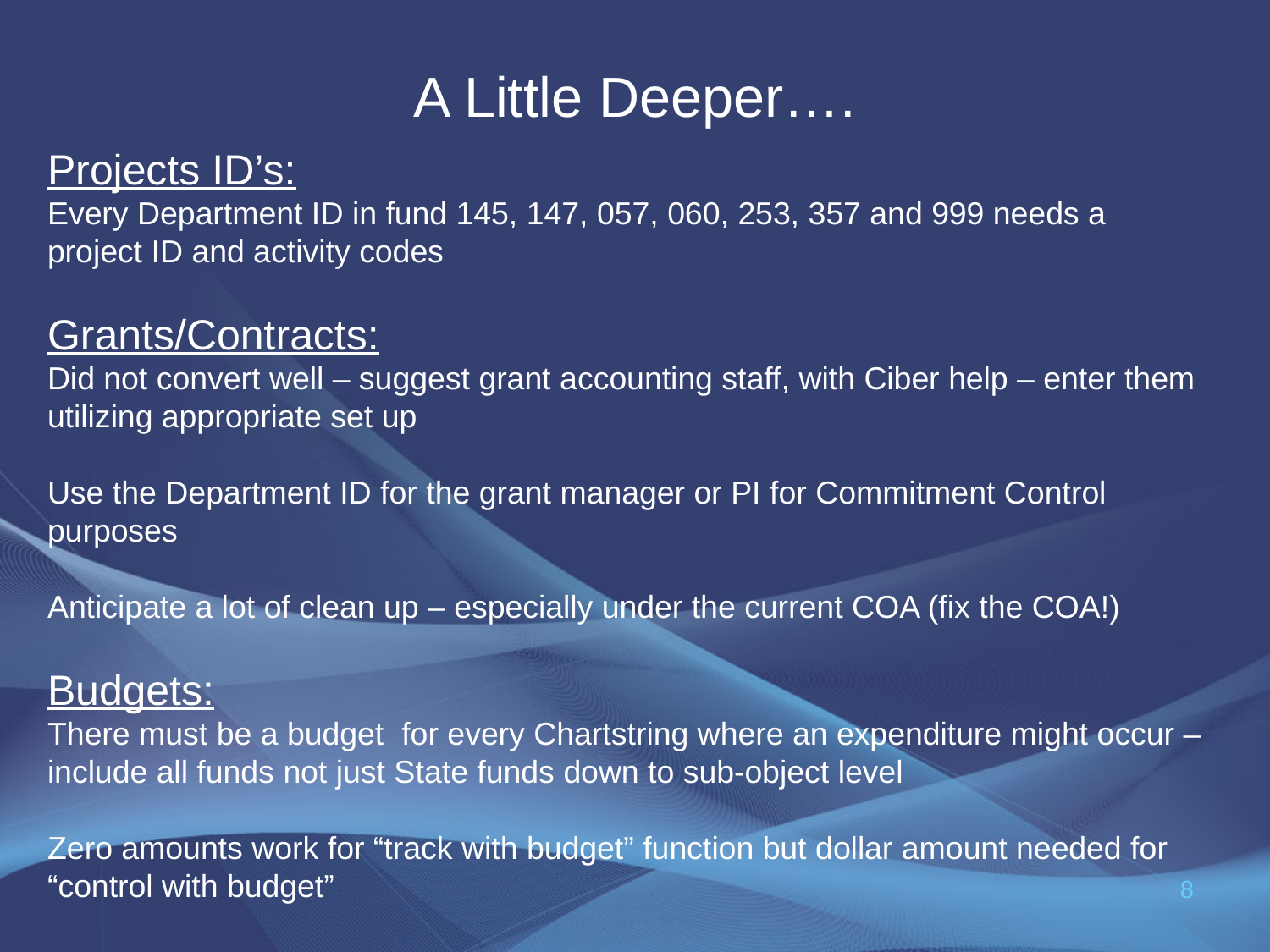

# A Little Deeper….
Projects ID’s:
Every Department ID in fund 145, 147, 057, 060, 253, 357 and 999 needs a project ID and activity codes

Grants/Contracts:
Did not convert well – suggest grant accounting staff, with Ciber help – enter them utilizing appropriate set up

Use the Department ID for the grant manager or PI for Commitment Control purposes

Anticipate a lot of clean up – especially under the current COA (fix the COA!)

Budgets:
There must be a budget  for every Chartstring where an expenditure might occur – include all funds not just State funds down to sub-object level

Zero amounts work for “track with budget” function but dollar amount needed for “control with budget”

8